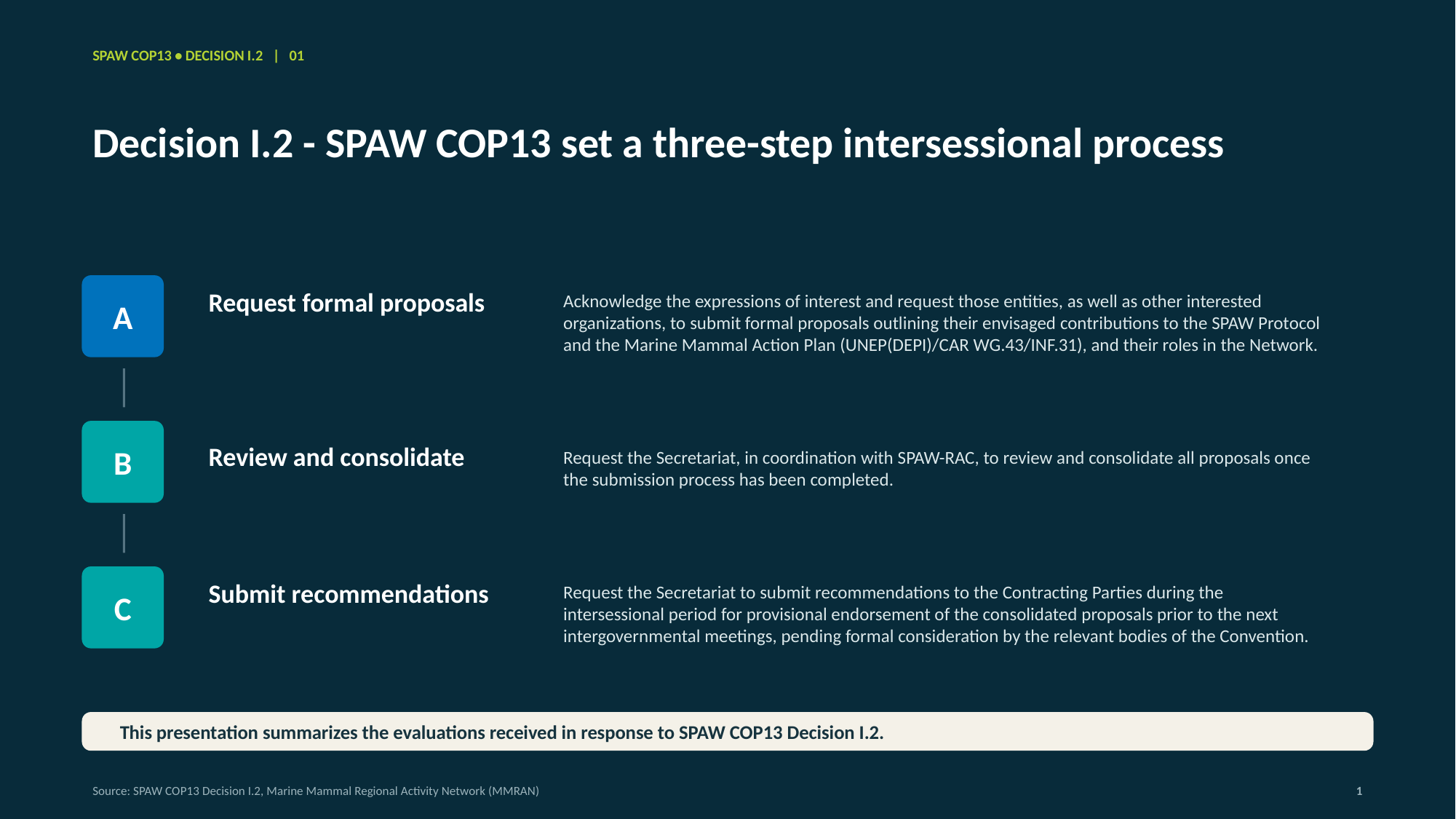

SPAW COP13 • DECISION I.2   |   01
Decision I.2 - SPAW COP13 set a three-step intersessional process
Acknowledge the expressions of interest and request those entities, as well as other interested organizations, to submit formal proposals outlining their envisaged contributions to the SPAW Protocol and the Marine Mammal Action Plan (UNEP(DEPI)/CAR WG.43/INF.31), and their roles in the Network.

A
Request formal proposals

Request the Secretariat, in coordination with SPAW-RAC, to review and consolidate all proposals once the submission process has been completed.

B
Review and consolidate

Request the Secretariat to submit recommendations to the Contracting Parties during the intersessional period for provisional endorsement of the consolidated proposals prior to the next intergovernmental meetings, pending formal consideration by the relevant bodies of the Convention.

C
Submit recommendations

This presentation summarizes the evaluations received in response to SPAW COP13 Decision I.2.
Source: SPAW COP13 Decision I.2, Marine Mammal Regional Activity Network (MMRAN)
1